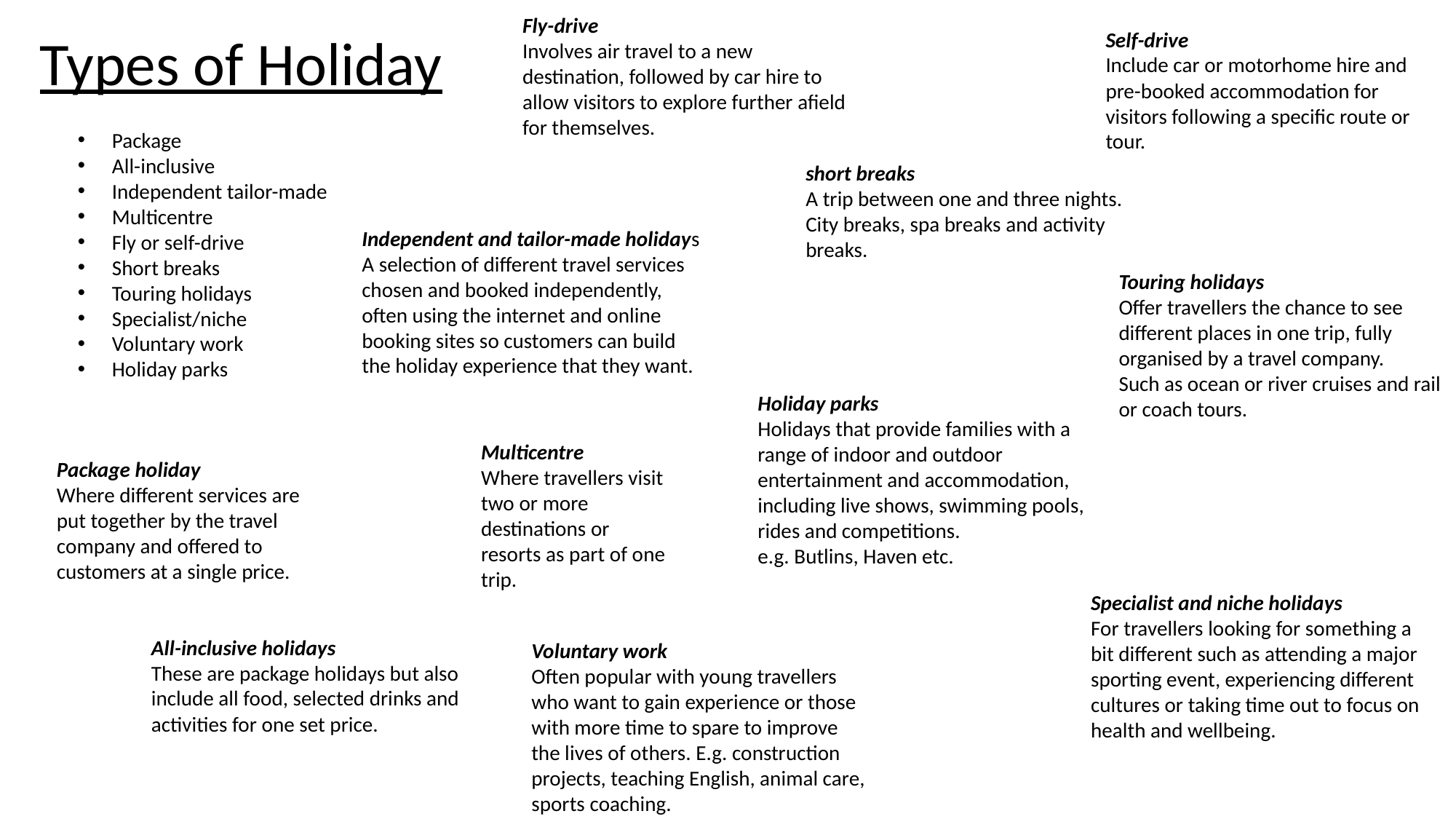

Types of Holiday
Fly-drive
Involves air travel to a new destination, followed by car hire to allow visitors to explore further afield for themselves.
Self-drive
Include car or motorhome hire and pre-booked accommodation for visitors following a specific route or tour.

Package
All-inclusive
Independent tailor-made
Multicentre
Fly or self-drive
Short breaks
Touring holidays
Specialist/niche
Voluntary work
Holiday parks

short breaks
A trip between one and three nights.
City breaks, spa breaks and activity breaks.

Independent and tailor-made holidays
A selection of different travel services chosen and booked independently, often using the internet and online booking sites so customers can build the holiday experience that they want.

Touring holidays
Offer travellers the chance to see different places in one trip, fully organised by a travel company.
Such as ocean or river cruises and rail or coach tours.

Holiday parks
Holidays that provide families with a range of indoor and outdoor entertainment and accommodation, including live shows, swimming pools, rides and competitions.
e.g. Butlins, Haven etc.

Multicentre
Where travellers visit two or more destinations or resorts as part of one trip.

Package holiday
Where different services are put together by the travel company and offered to customers at a single price.
Specialist and niche holidays
For travellers looking for something a bit different such as attending a major sporting event, experiencing different cultures or taking time out to focus on health and wellbeing.

All-inclusive holidays
These are package holidays but also include all food, selected drinks and activities for one set price.

Voluntary work
Often popular with young travellers who want to gain experience or those with more time to spare to improve the lives of others. E.g. construction projects, teaching English, animal care, sports coaching.